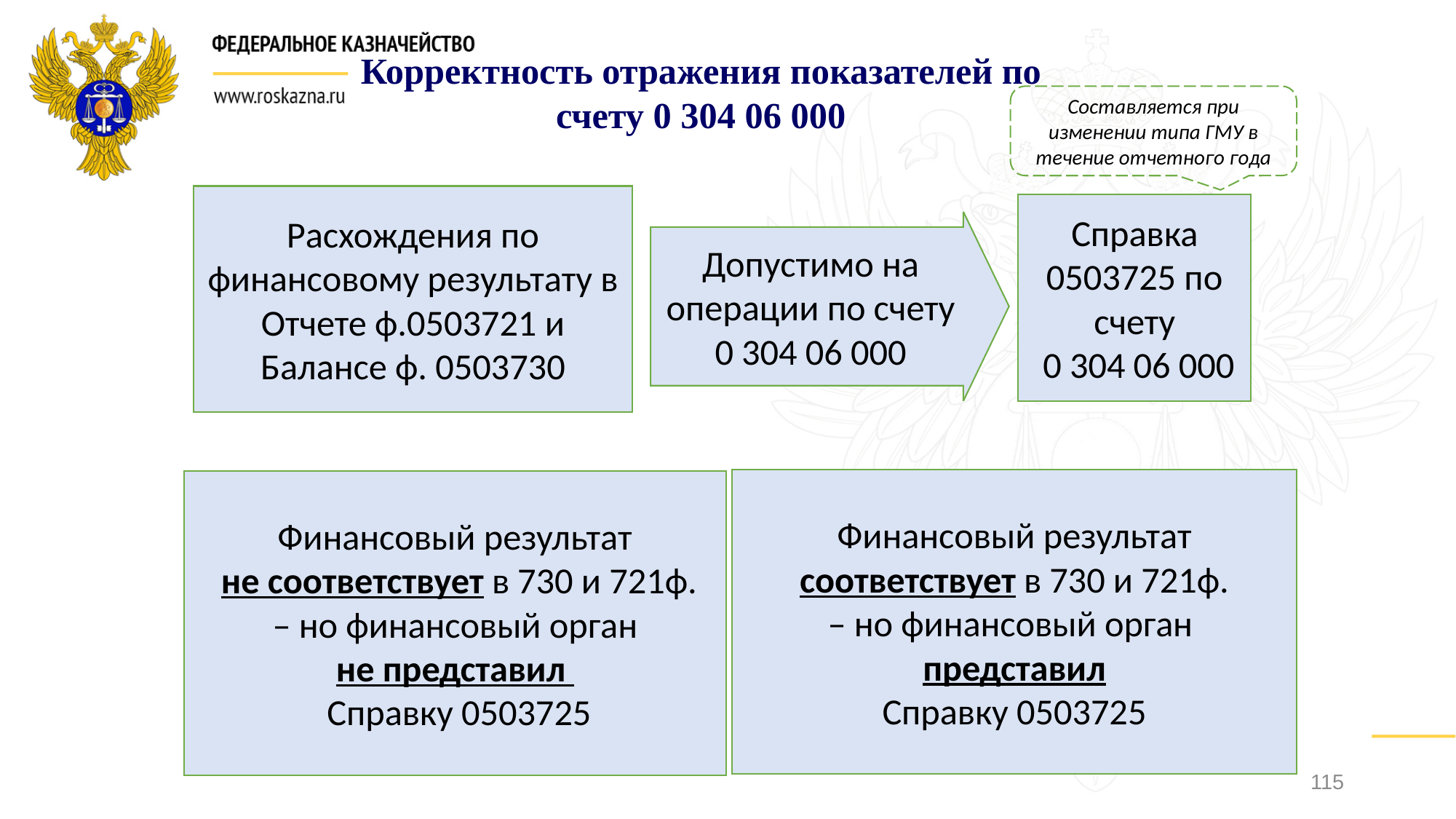

Корректность отражения показателей по счету 0 304 06 000
Составляется при изменении типа ГМУ в течение отчетного года
Расхождения по финансовому результату в Отчете ф.0503721 и Балансе ф. 0503730
Справка 0503725 по счету
 0 304 06 000
Допустимо на операции по счету 0 304 06 000
Финансовый результат соответствует в 730 и 721ф.
– но финансовый орган  представил
Справку 0503725
Финансовый результат
 не соответствует в 730 и 721ф.
– но финансовый орган
не представил
 Справку 0503725
115